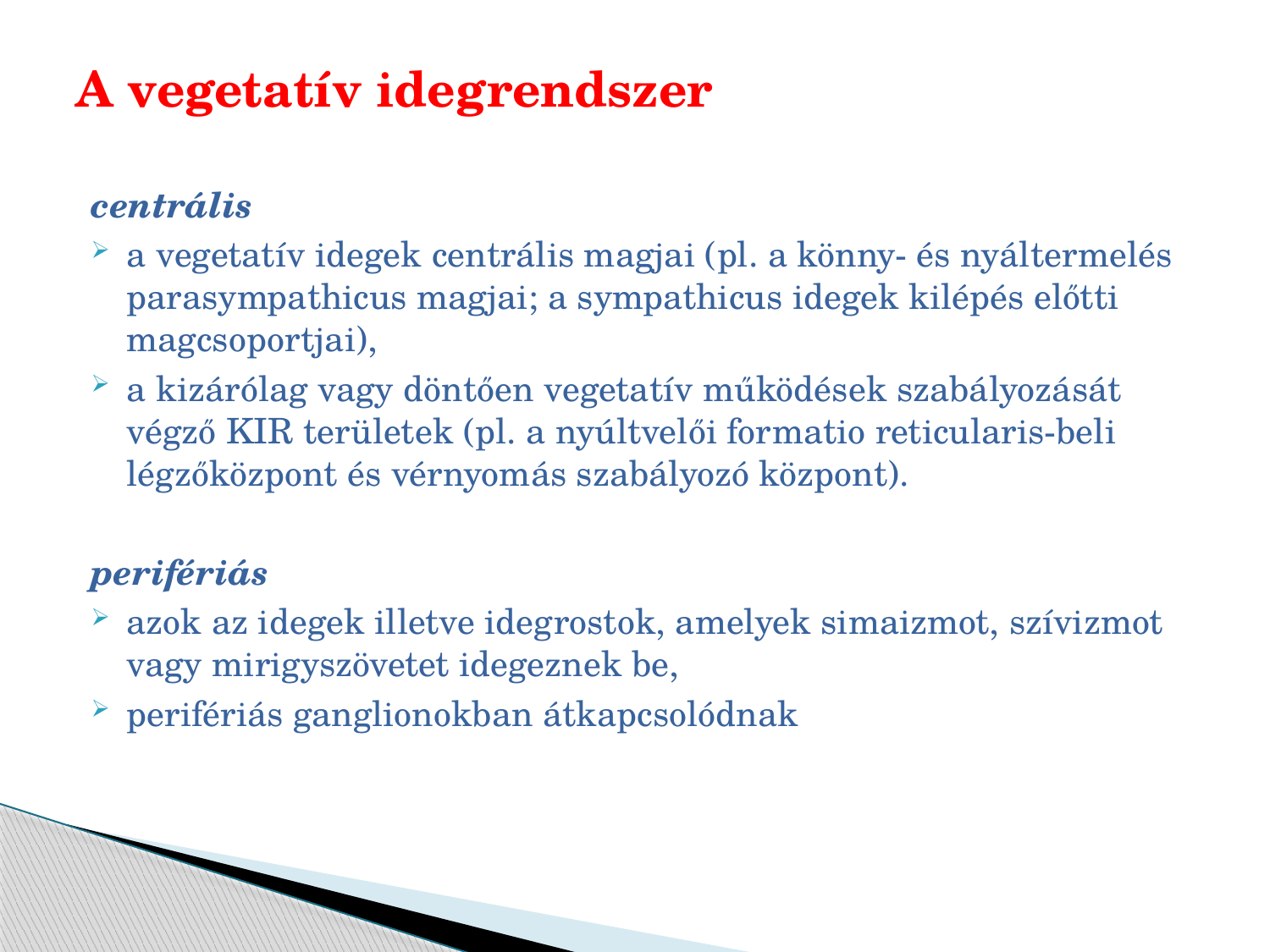

# A vegetatív idegrendszer
centrális
a vegetatív idegek centrális magjai (pl. a könny- és nyáltermelés parasympathicus magjai; a sympathicus idegek kilépés előtti magcsoportjai),
a kizárólag vagy döntően vegetatív működések szabályozását végző KIR területek (pl. a nyúltvelői formatio reticularis-beli légzőközpont és vérnyomás szabályozó központ).

perifériás
azok az idegek illetve idegrostok, amelyek simaizmot, szívizmot vagy mirigyszövetet idegeznek be,
perifériás ganglionokban átkapcsolódnak